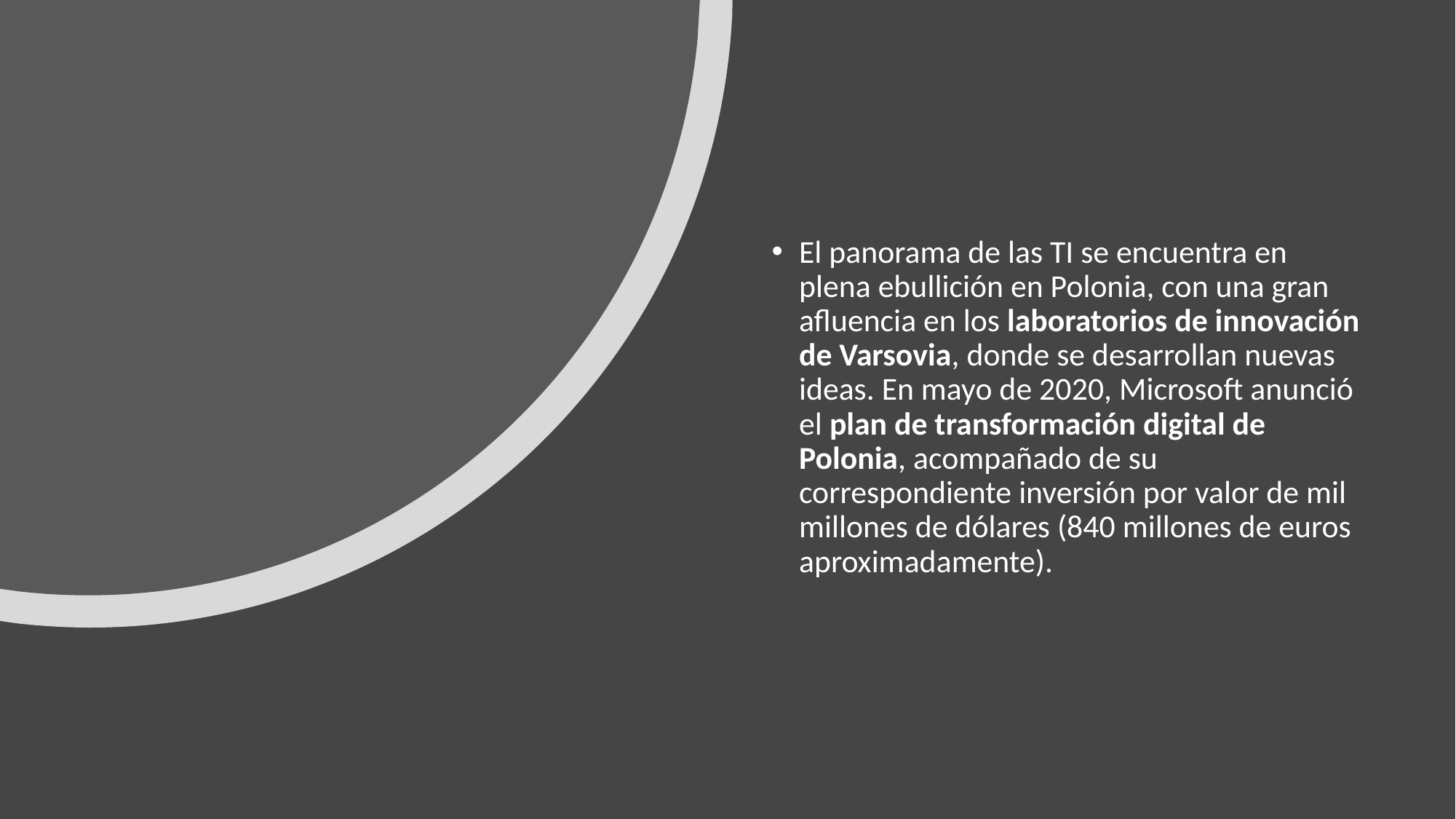

El panorama de las TI se encuentra en plena ebullición en Polonia, con una gran afluencia en los laboratorios de innovación de Varsovia, donde se desarrollan nuevas ideas. En mayo de 2020, Microsoft anunció el plan de transformación digital de Polonia, acompañado de su correspondiente inversión por valor de mil millones de dólares (840 millones de euros aproximadamente).